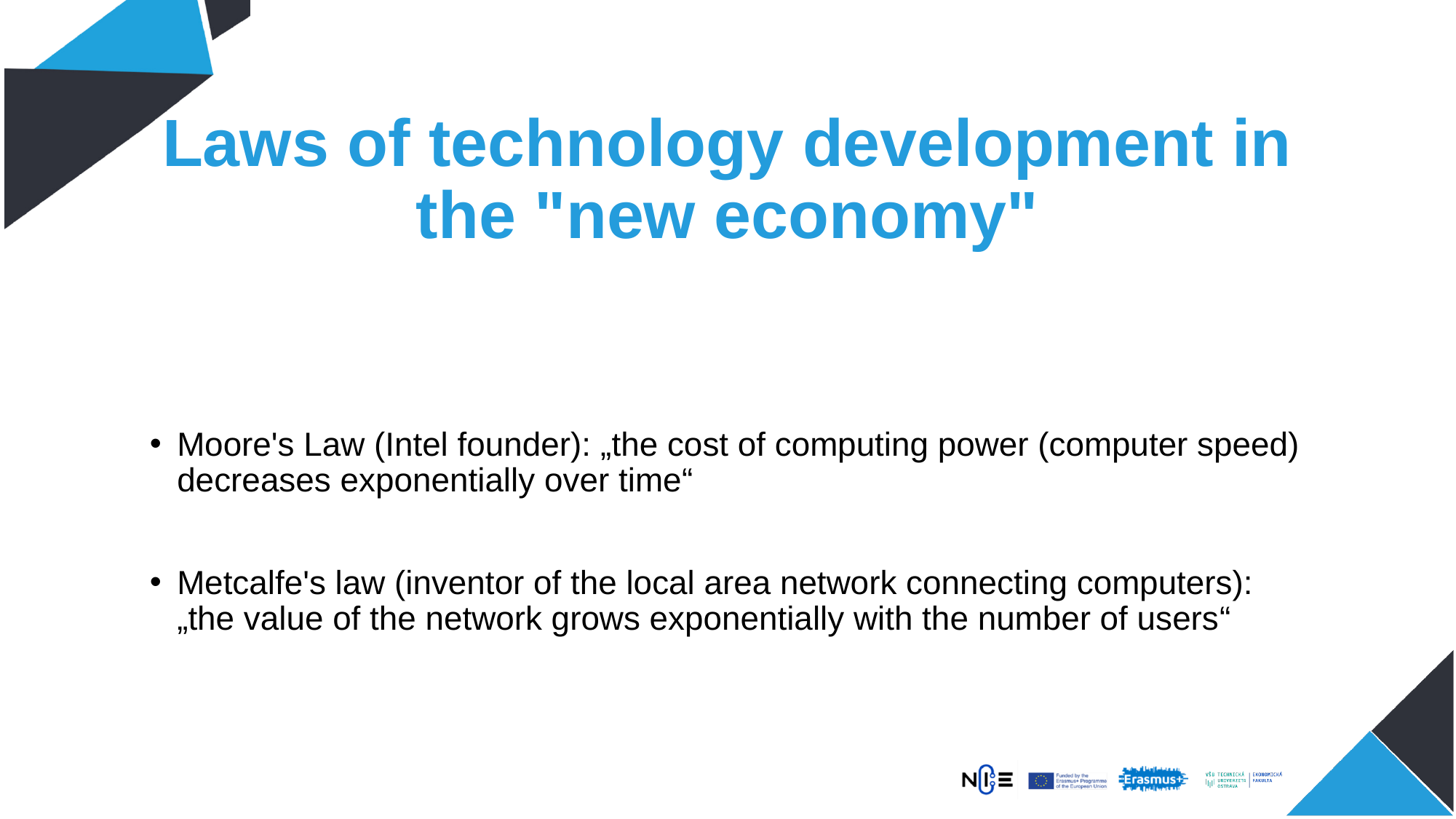

# Laws of technology development in the "new economy"

Moore's Law (Intel founder): „the cost of computing power (computer speed) decreases exponentially over time“

Metcalfe's law (inventor of the local area network connecting computers):  „the value of the network grows exponentially with the number of users“